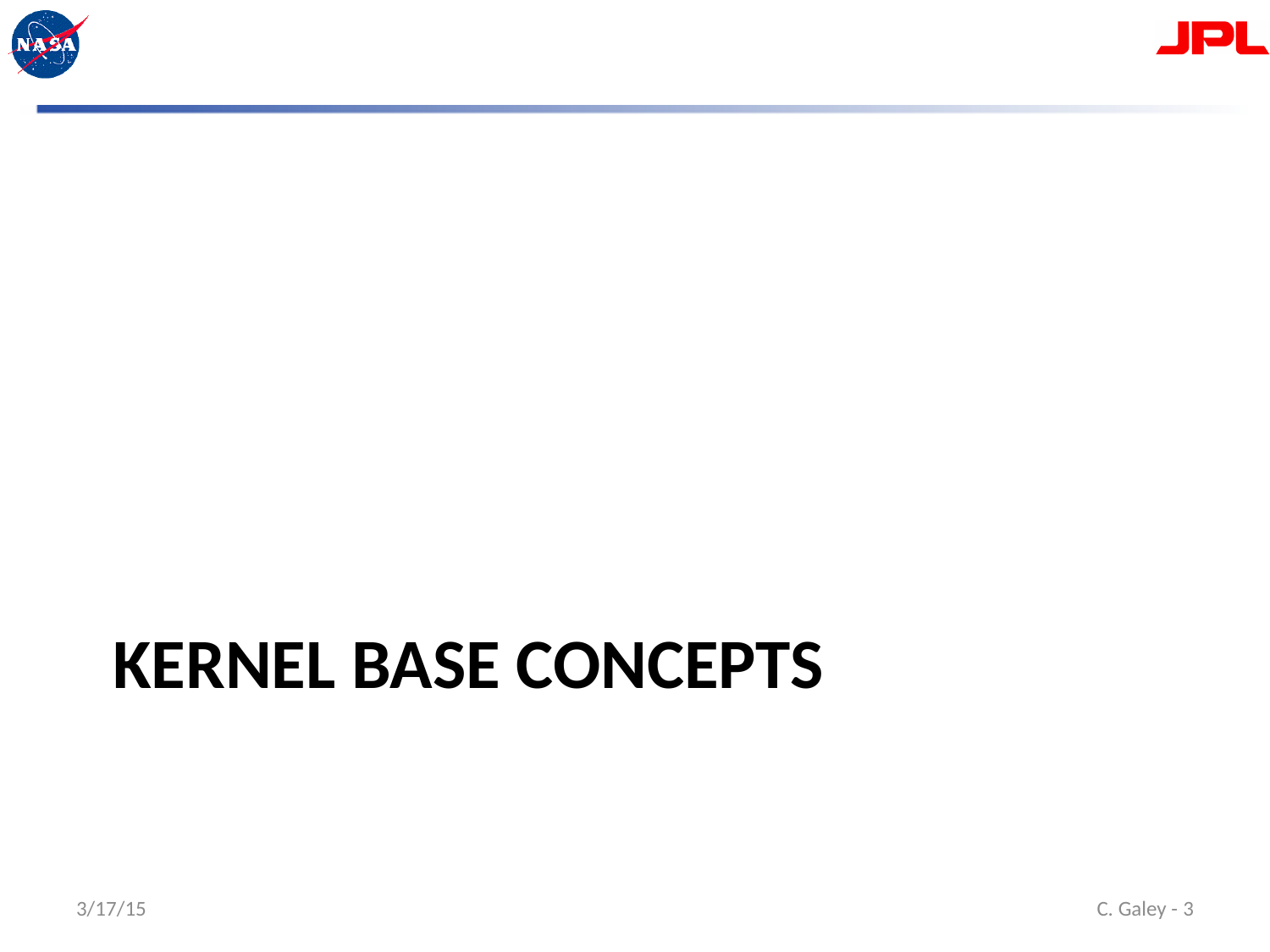

# Kernel BASE Concepts
3/17/15
 C. Galey - 3